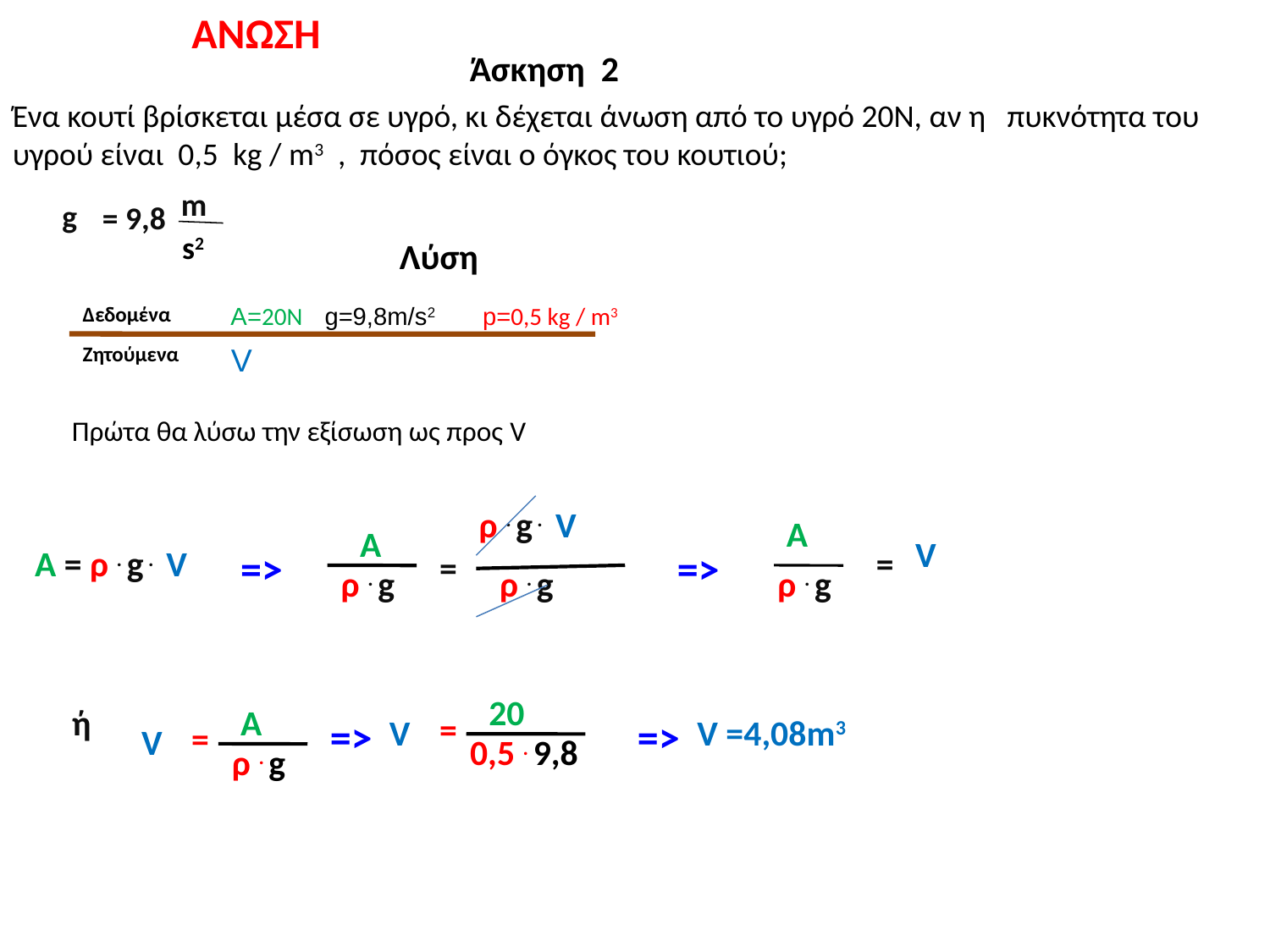

ΑΝΩΣΗ
Άσκηση  2
Ένα κουτί βρίσκεται μέσα σε υγρό, κι δέχεται άνωση από το υγρό 20Ν, αν η   πυκνότητα του υγρού είναι  0,5  kg / m3  ,  πόσος είναι ο όγκος του κουτιού;

m
g
= 9,8
s2
Λύση

Δεδομένα
A=20N    g=9,8m/s2           p=0,5 kg / m3
Ζητούμενα

V
Πρώτα θα λύσω την εξίσωση ως προς V
ρ . g .  V
A
A
V
A = ρ . g .  V
=>
=>
=
=
ρ . g
ρ . g
ρ . g
20
ή
A
=
=>
V
=>
V =4,08m3
=
V
0,5 . 9,8
ρ . g